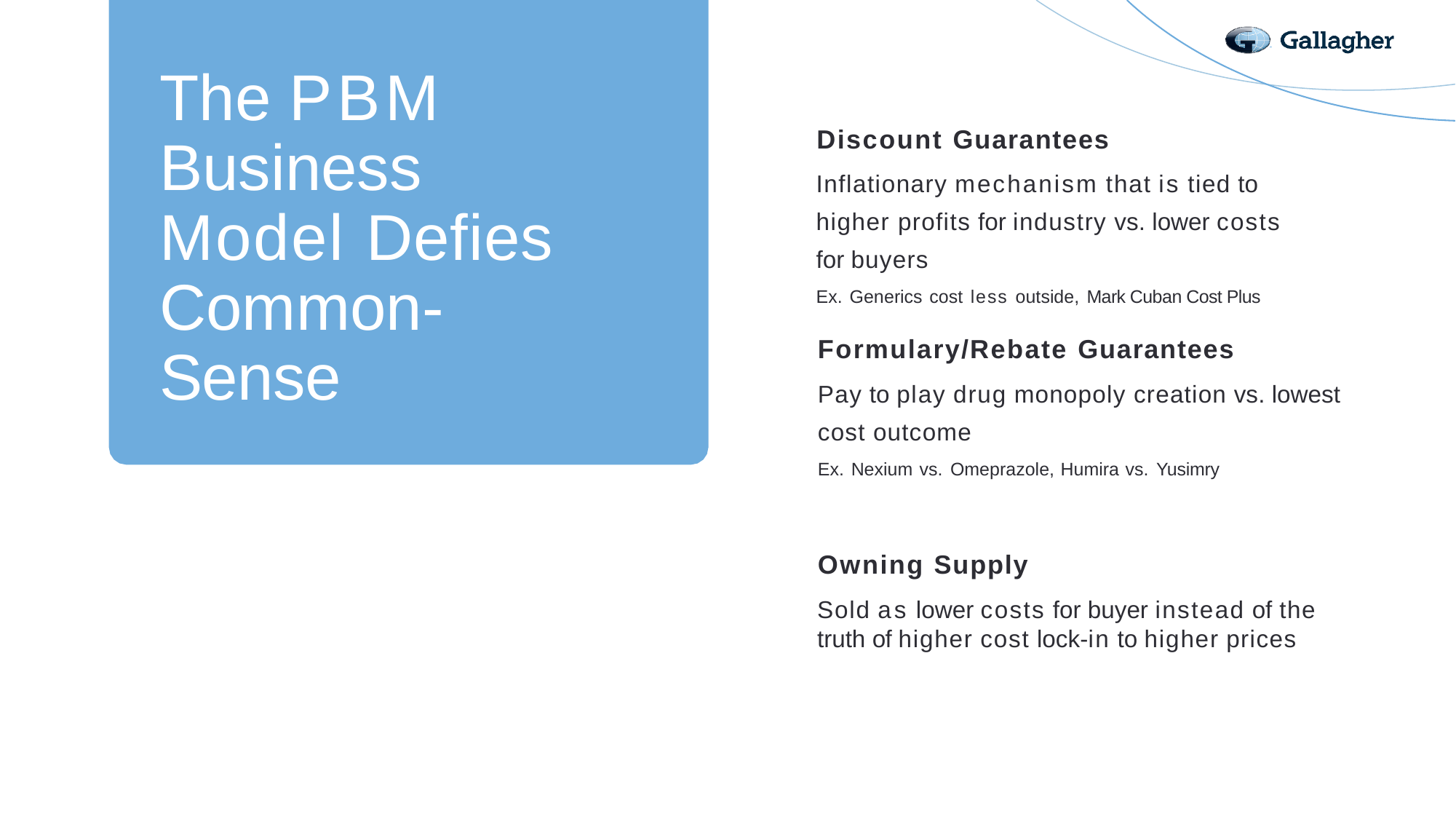

# The PBM Business Model Defies Common-Sense
Discount Guarantees
Inflationary mechanism that is tied to higher profits for industry vs. lower costs for buyers
Ex. Generics cost less outside, Mark Cuban Cost Plus
Formulary/Rebate Guarantees
Pay to play drug monopoly creation vs. lowest cost outcome
Ex. Nexium vs. Omeprazole, Humira vs. Yusimry

Owning Supply
Sold as lower costs for buyer instead of the truth of higher cost lock-in to higher prices
© VIVIO, A Public Benefit Company, All Rights Reserved. Proprietary and Confidential.